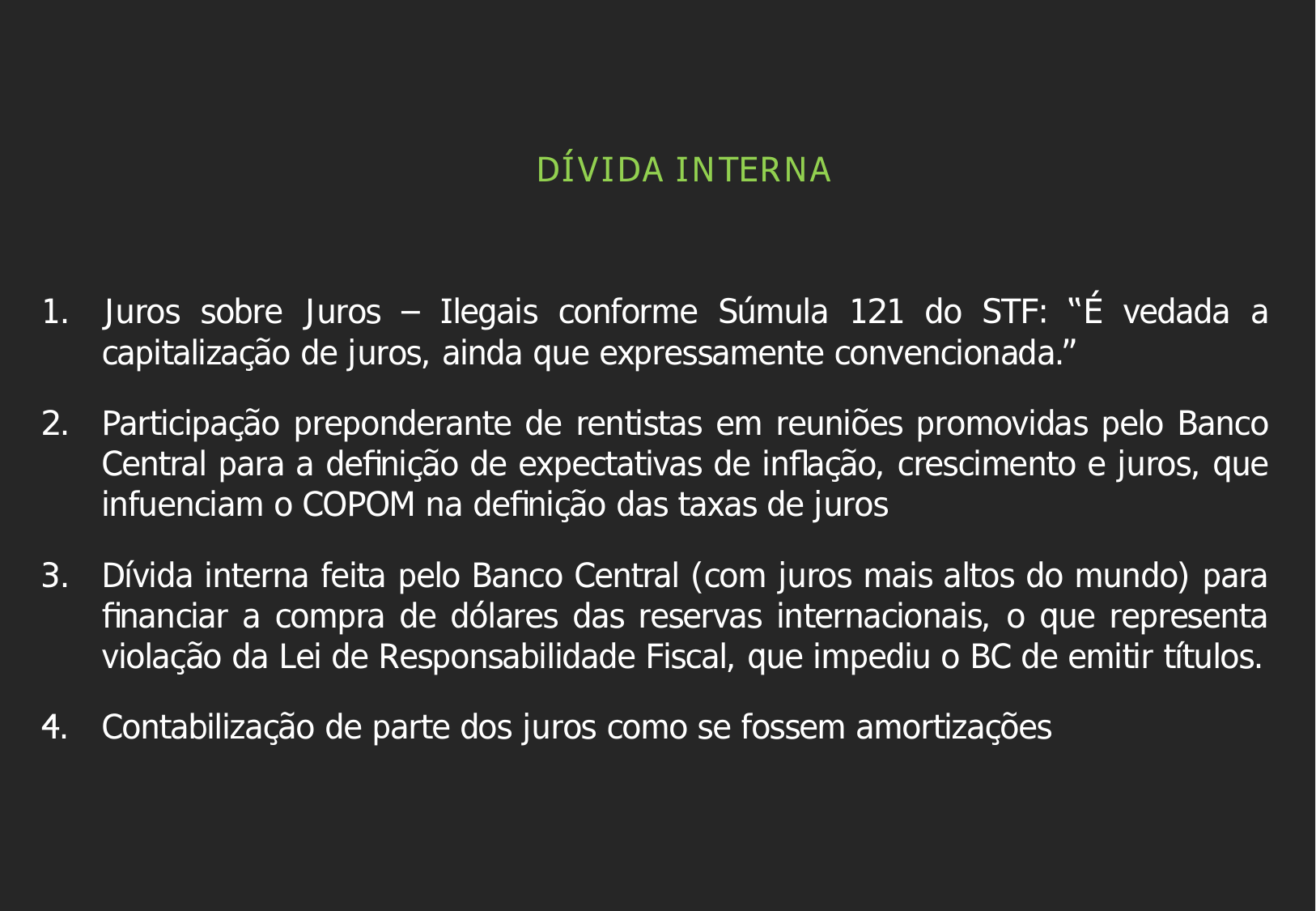

DÍVIDA INTERNA

Juros sobre Juros – Ilegais conforme Súmula 121 do STF: “É vedada a capitalização de juros, ainda que expressamente convencionada.”
Participação preponderante de rentistas em reuniões promovidas pelo Banco Central para a definição de expectativas de inflação, crescimento e juros, que infuenciam o COPOM na definição das taxas de juros
Dívida interna feita pelo Banco Central (com juros mais altos do mundo) para financiar a compra de dólares das reservas internacionais, o que representa violação da Lei de Responsabilidade Fiscal, que impediu o BC de emitir títulos.
Contabilização de parte dos juros como se fossem amortizações